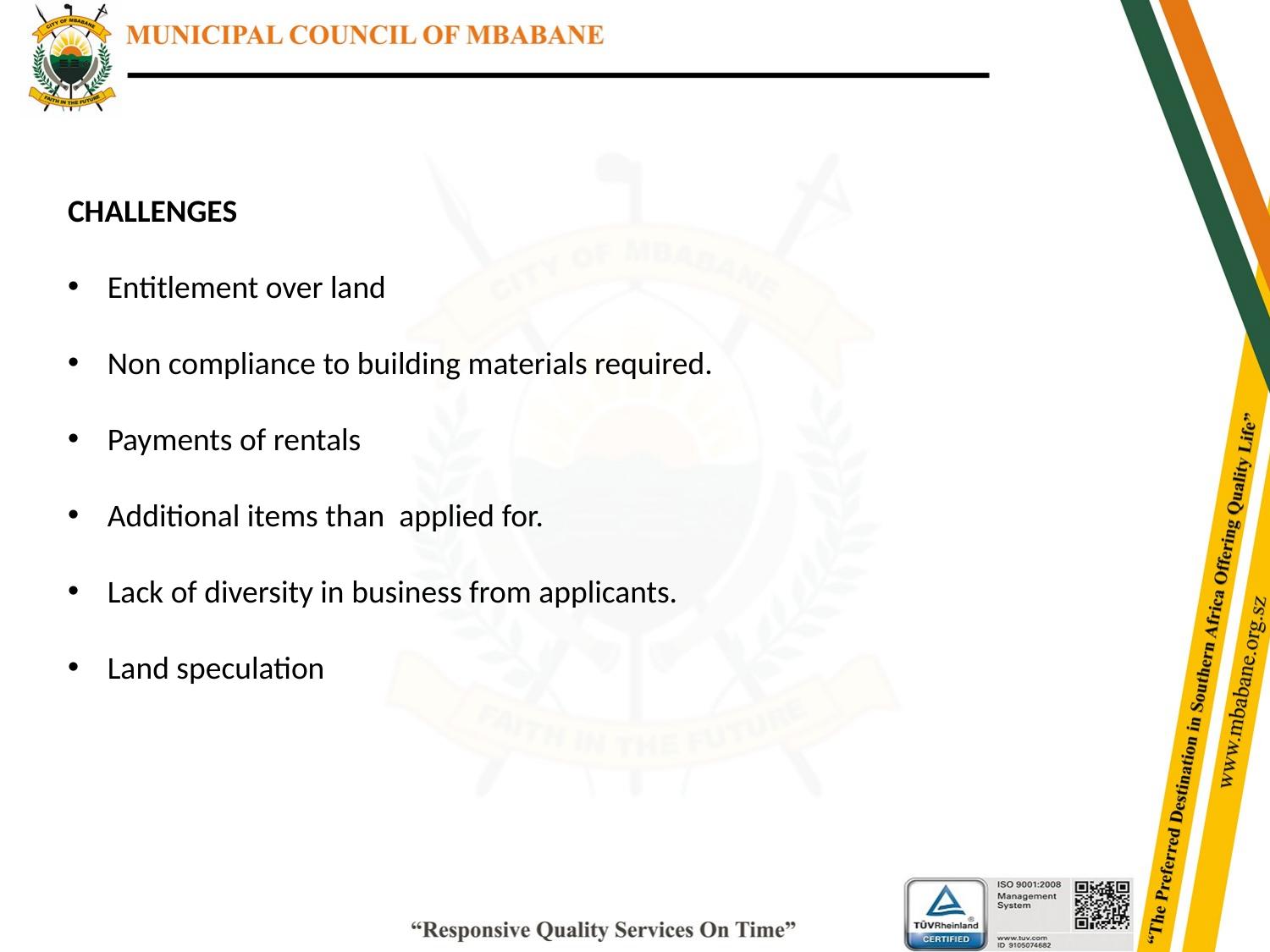

CHALLENGES

Entitlement over land

Non compliance to building materials required.

Payments of rentals

Additional items than  applied for.

Lack of diversity in business from applicants.

Land speculation